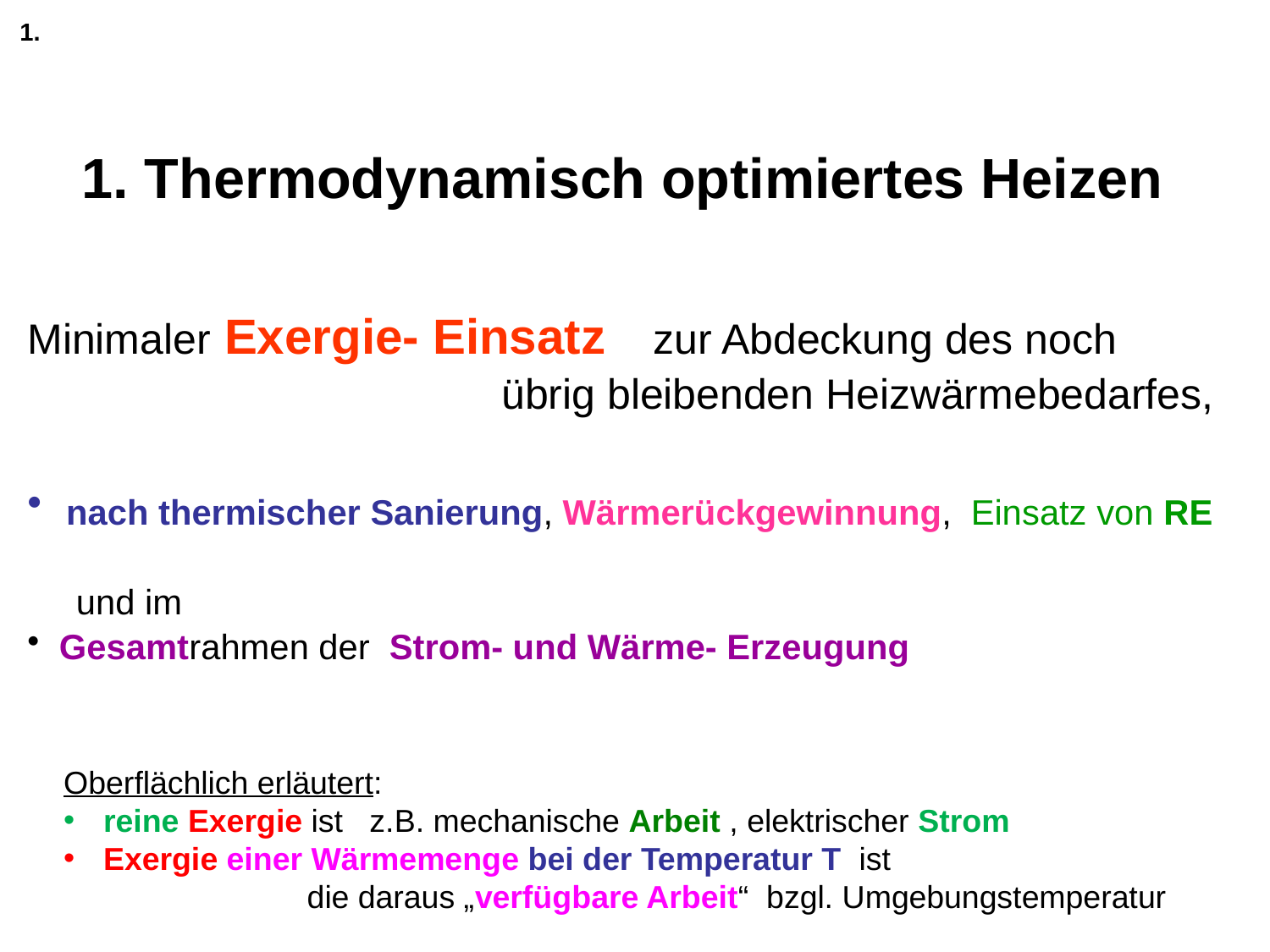

1.
1. Thermodynamisch optimiertes Heizen
Minimaler Exergie- Einsatz    zur Abdeckung des noch
                                        übrig bleibenden Heizwärmebedarfes,

  nach thermischer Sanierung, Wärmerückgewinnung,  Einsatz von RE
     und im
  Gesamtrahmen der  Strom- und Wärme- Erzeugung
Oberflächlich erläutert:
reine Exergie ist   z.B. mechanische Arbeit , elektrischer Strom
Exergie einer Wärmemenge bei der Temperatur T  ist
                       die daraus „verfügbare Arbeit“  bzgl. Umgebungstemperatur